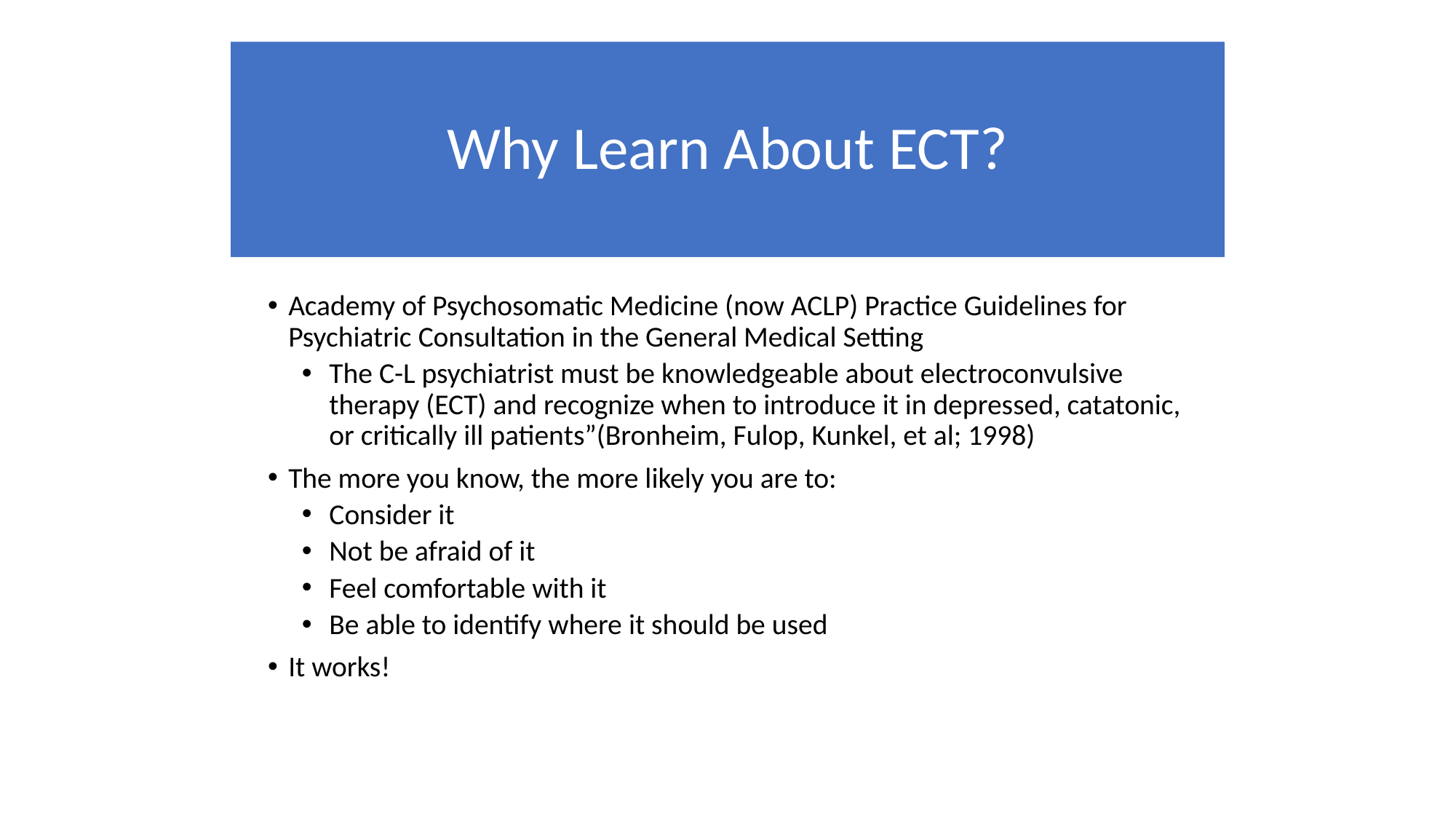

Why Learn About ECT?
Academy of Psychosomatic Medicine (now ACLP) Practice Guidelines for Psychiatric Consultation in the General Medical Setting
The C-L psychiatrist must be knowledgeable about electroconvulsive therapy (ECT) and recognize when to introduce it in depressed, catatonic, or critically ill patients”(Bronheim, Fulop, Kunkel, et al; 1998)
The more you know, the more likely you are to:
Consider it
Not be afraid of it
Feel comfortable with it
Be able to identify where it should be used
It works!